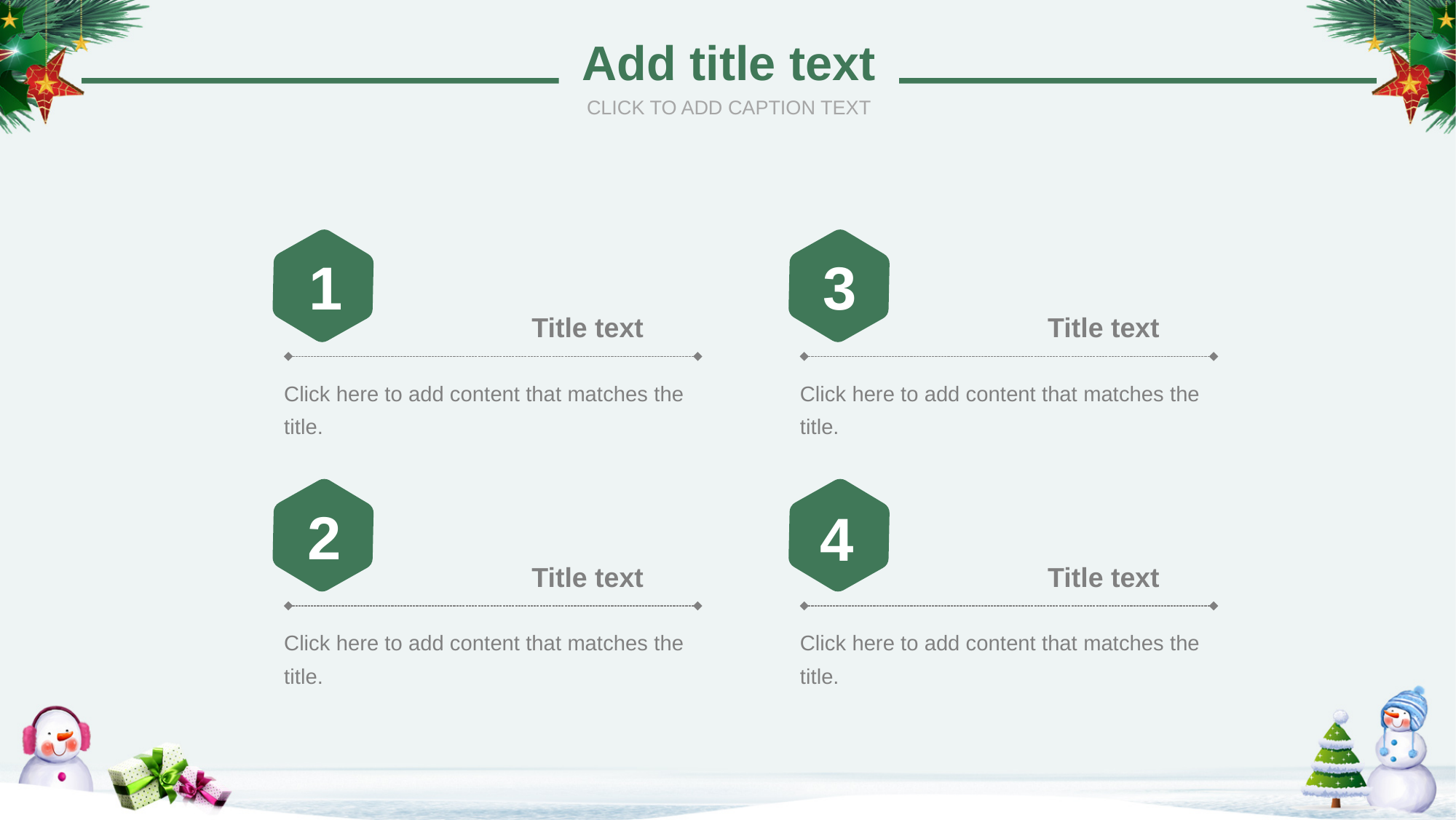

Add title text

CLICK TO ADD CAPTION TEXT

1
3
Title text
Title text
Click here to add content that matches the title.
Click here to add content that matches the title.

2
4
Title text
Title text
Click here to add content that matches the title.
Click here to add content that matches the title.